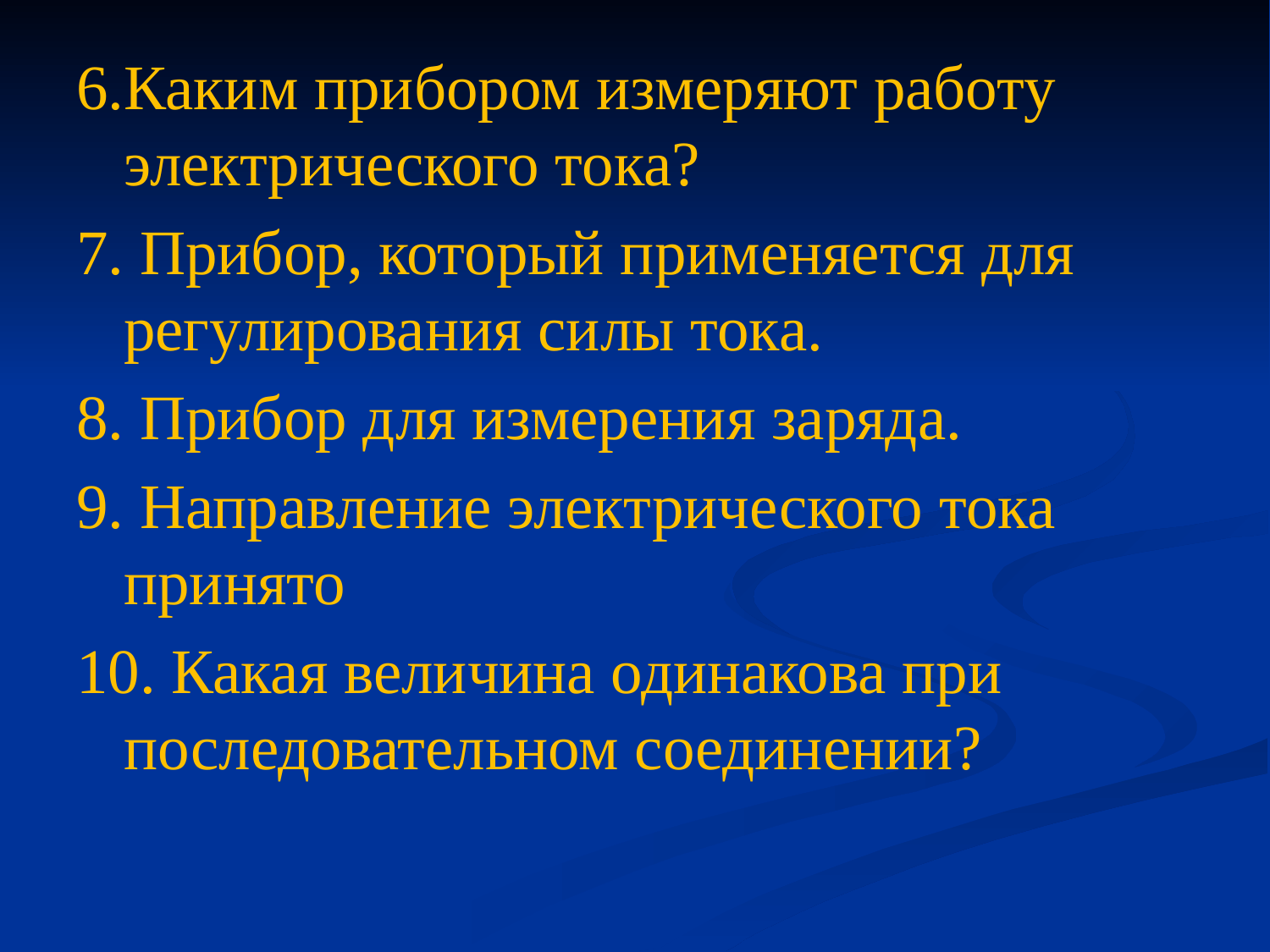

6.Каким прибором измеряют работу электрического тока?
7. Прибор, который применяется для регулирования силы тока.
8. Прибор для измерения заряда.
9. Направление электрического тока принято
10. Какая величина одинакова при последовательном соединении?